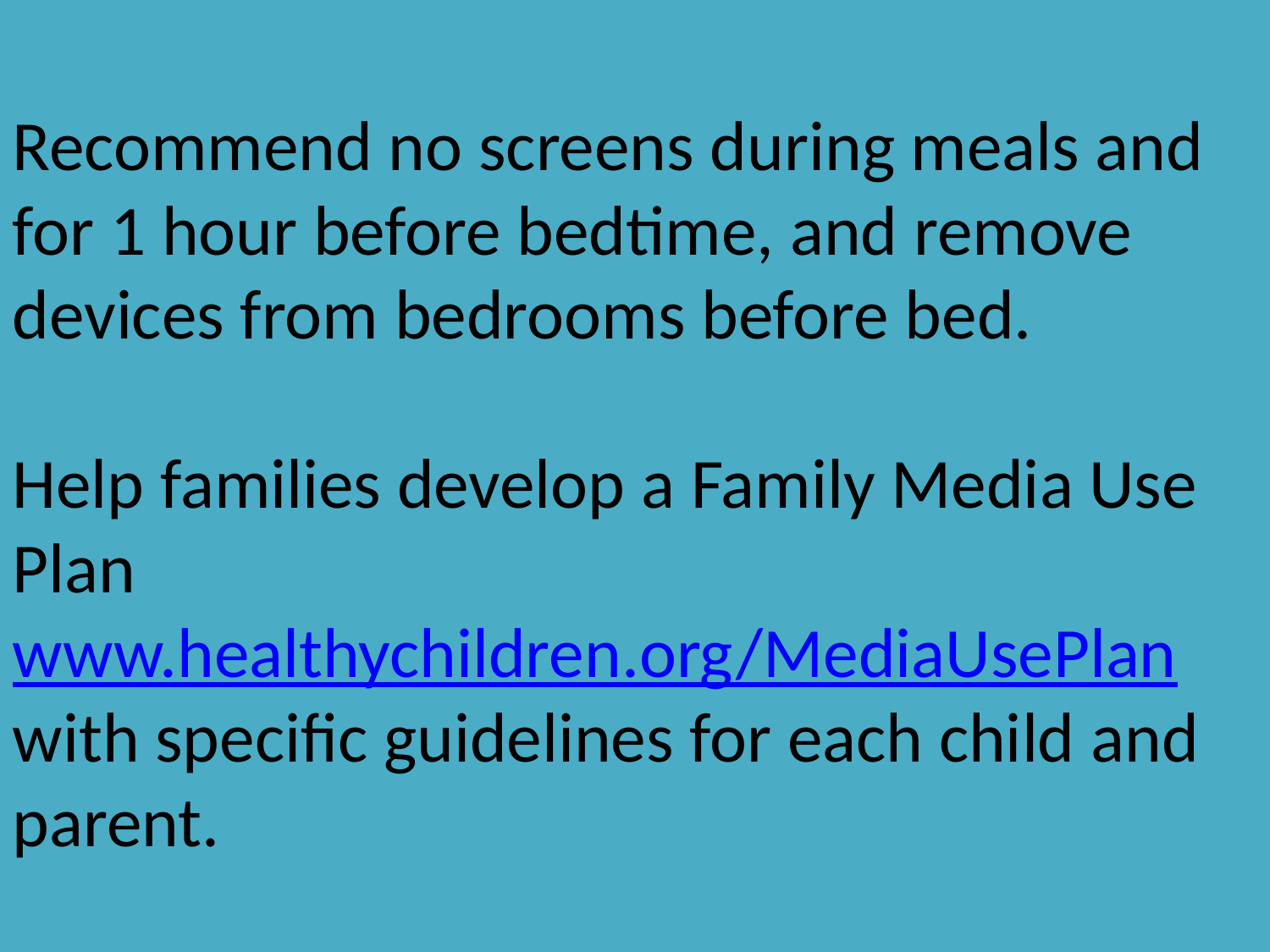

Recommend no screens during meals and for 1 hour before bedtime, and remove devices from bedrooms before bed.

Help families develop a Family Media Use Plan www.healthychildren.org/MediaUsePlan with specific guidelines for each child and parent.